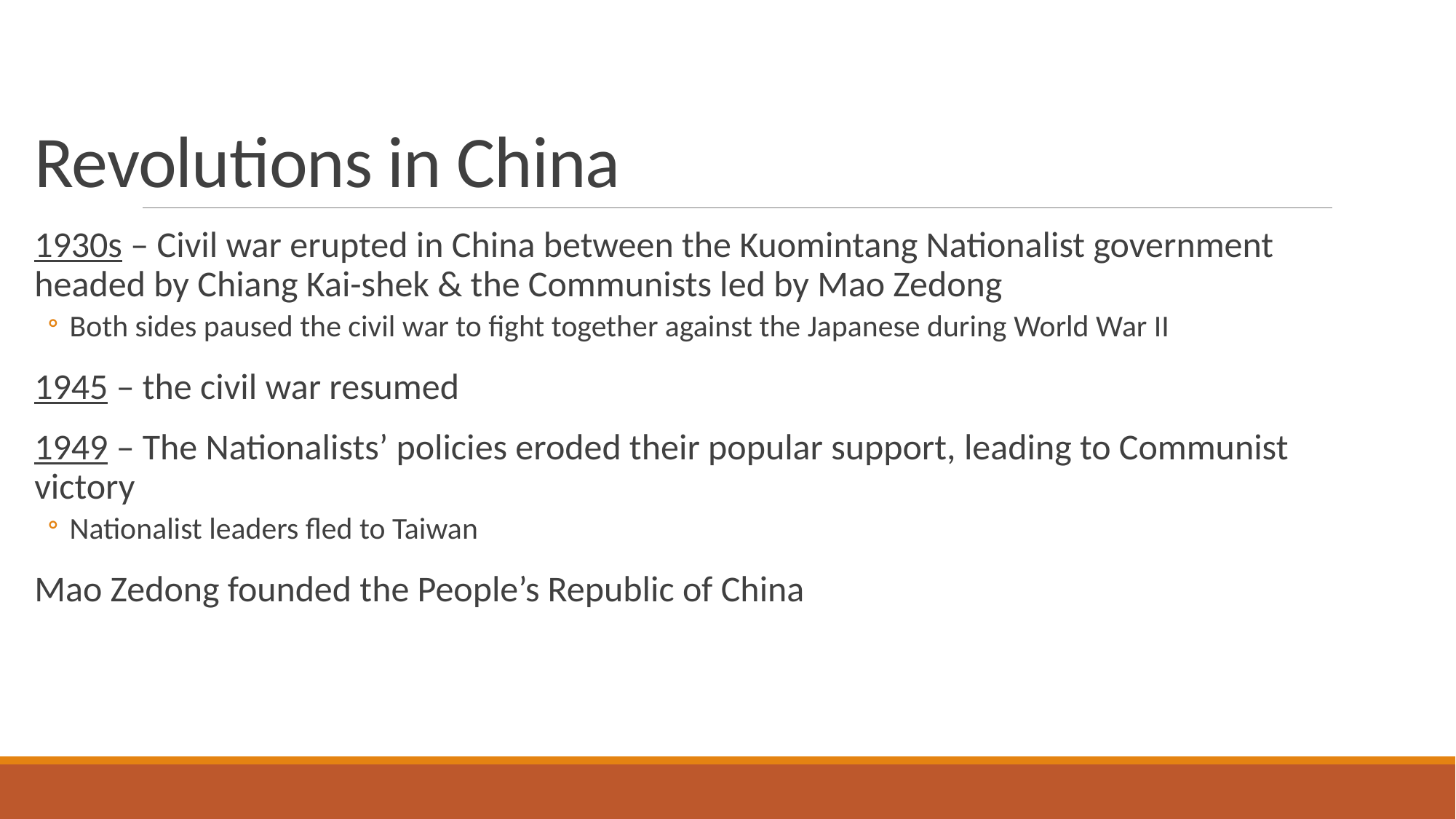

# Revolutions in China
1930s – Civil war erupted in China between the Kuomintang Nationalist government headed by Chiang Kai-shek & the Communists led by Mao Zedong
Both sides paused the civil war to fight together against the Japanese during World War II
1945 – the civil war resumed
1949 – The Nationalists’ policies eroded their popular support, leading to Communist victory
Nationalist leaders fled to Taiwan
Mao Zedong founded the People’s Republic of China